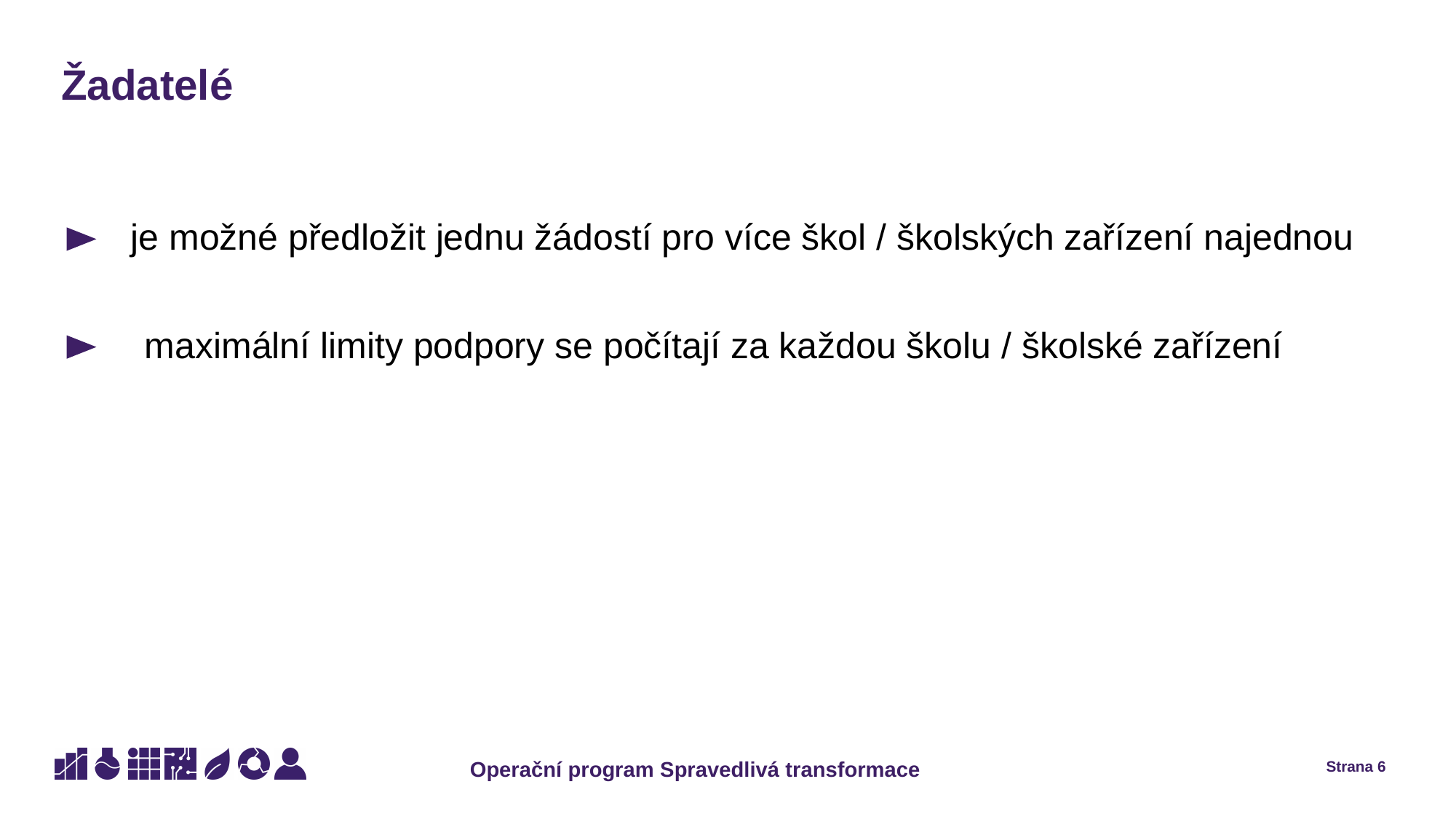

Žadatelé
je možné předložit jednu žádostí pro více škol / školských zařízení najednou

maximální limity podpory se počítají za každou školu / školské zařízení

Strana 6